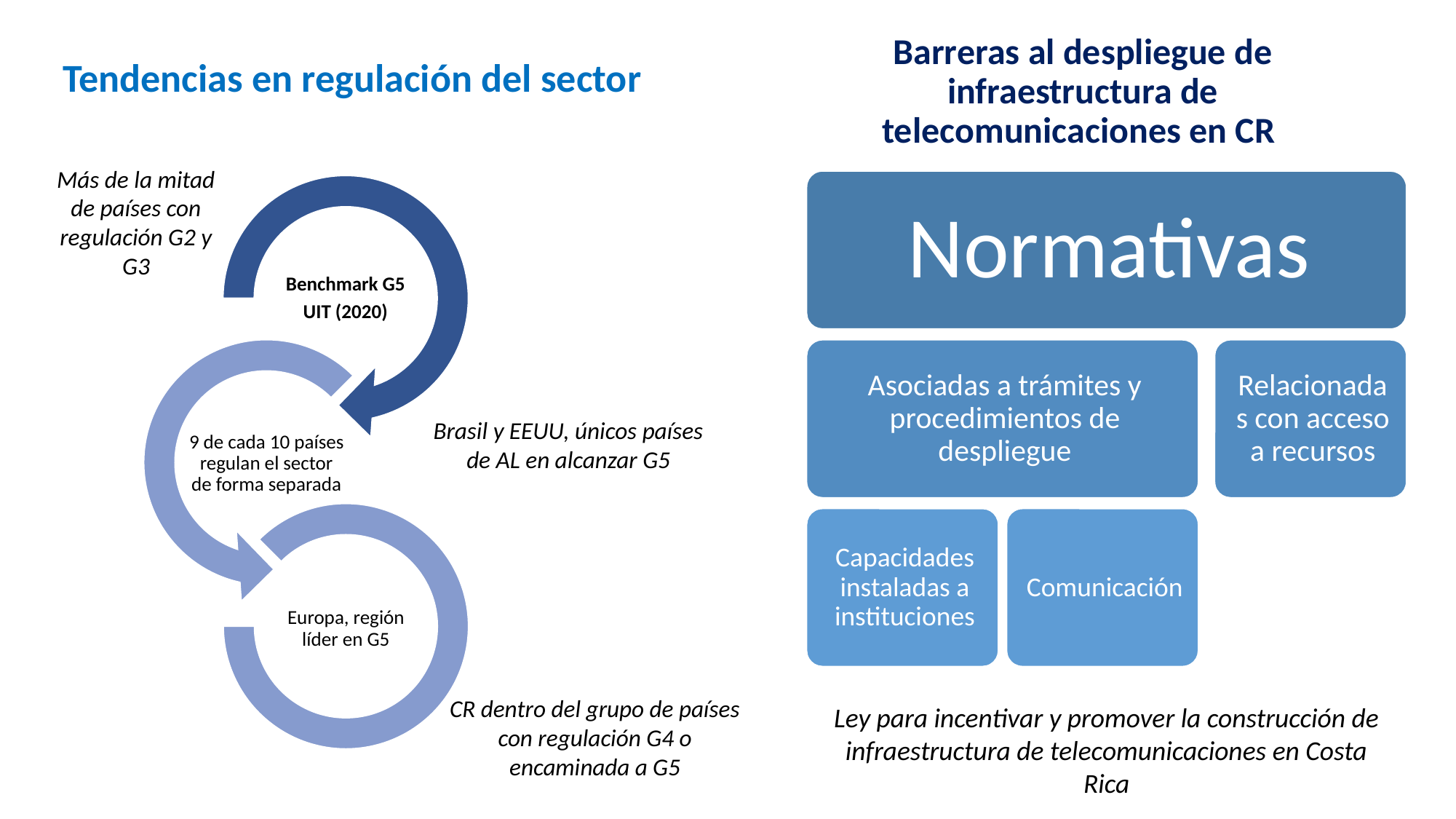

# Tendencias en regulación del sector
Barreras al despliegue de infraestructura de telecomunicaciones en CR
Benchmark G5
UIT (2020)
9 de cada 10 países regulan el sector de forma separada
Europa, región líder en G5
Más de la mitad de países con regulación G2 y G3
Normativas
Asociadas a trámites y procedimientos de despliegue
Capacidades instaladas a instituciones
Comunicación
Relacionadas con acceso a recursos
Brasil y EEUU, únicos países de AL en alcanzar G5
CR dentro del grupo de países con regulación G4 o encaminada a G5
Ley para incentivar y promover la construcción de infraestructura de telecomunicaciones en Costa Rica